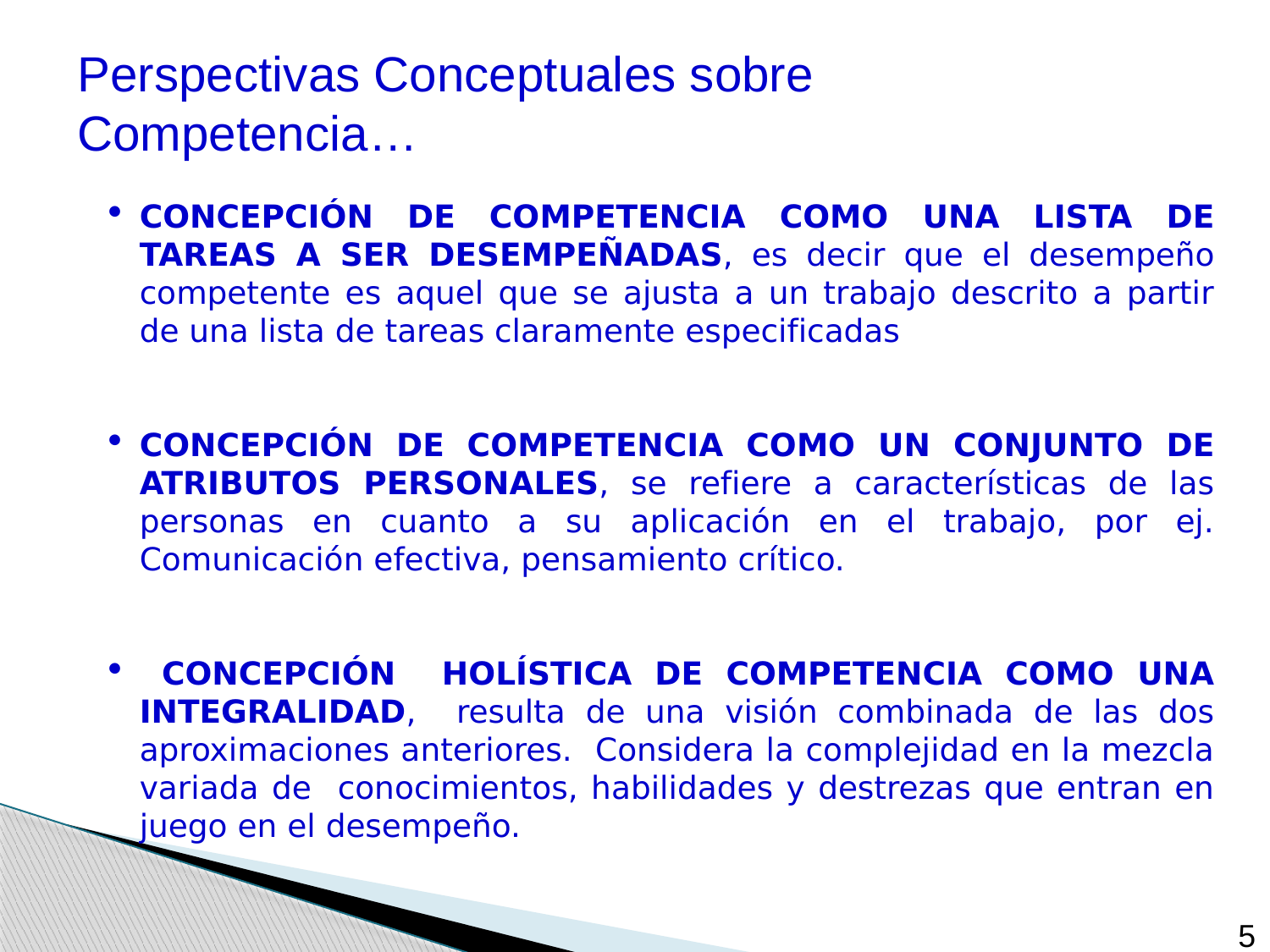

Perspectivas Conceptuales sobre Competencia…

CONCEPCIÓN DE COMPETENCIA COMO UNA LISTA DE TAREAS A SER DESEMPEÑADAS, es decir que el desempeño competente es aquel que se ajusta a un trabajo descrito a partir de una lista de tareas claramente especificadas

CONCEPCIÓN DE COMPETENCIA COMO UN CONJUNTO DE ATRIBUTOS PERSONALES, se refiere a características de las personas en cuanto a su aplicación en el trabajo, por ej. Comunicación efectiva, pensamiento crítico.

 CONCEPCIÓN  HOLÍSTICA DE COMPETENCIA COMO UNA INTEGRALIDAD,  resulta de una visión combinada de las dos aproximaciones anteriores.  Considera la complejidad en la mezcla variada de  conocimientos, habilidades y destrezas que entran en juego en el desempeño.
5